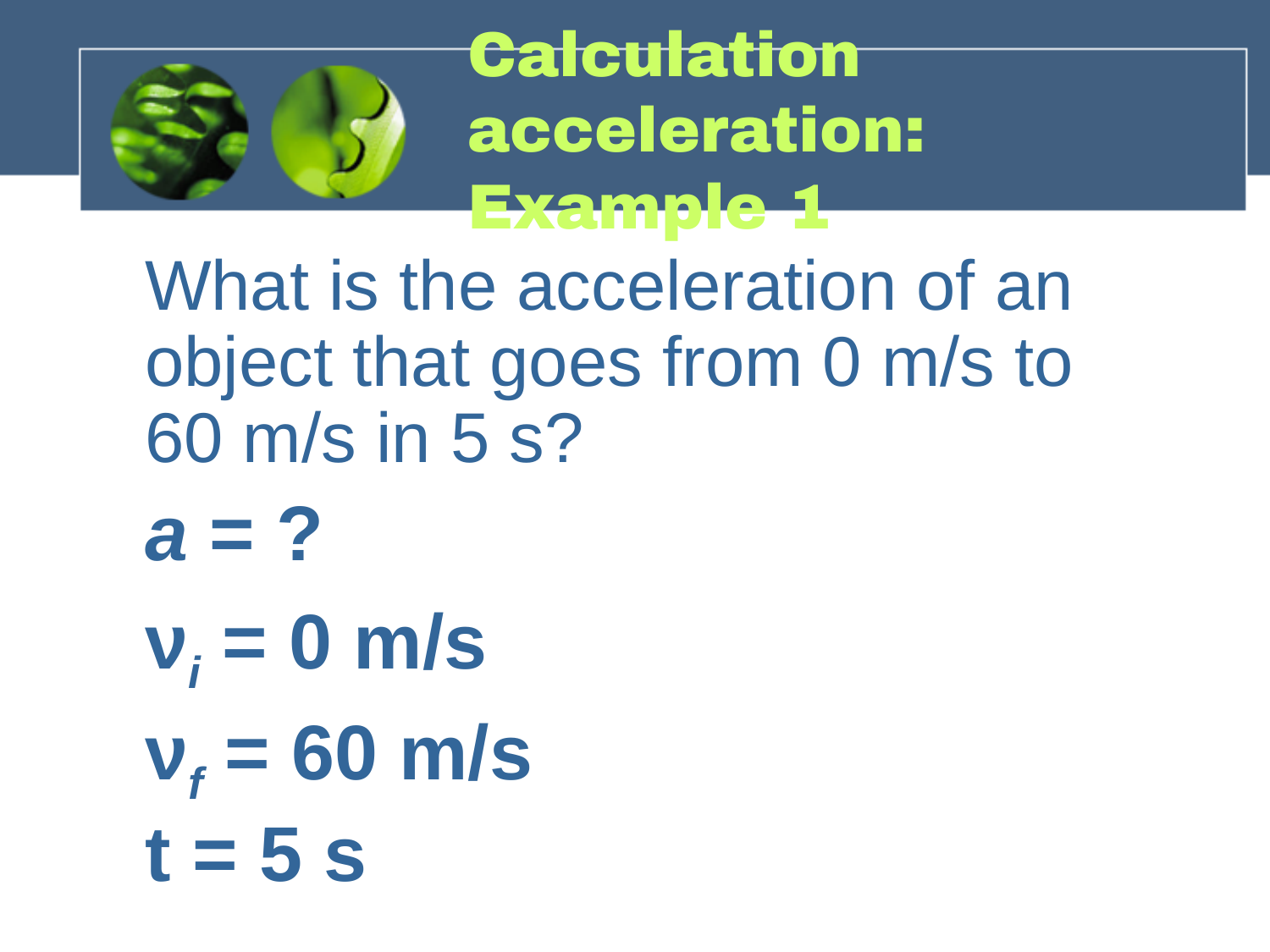

# Calculation acceleration: Example 1
	What is the acceleration of an object that goes from 0 m/s to      60 m/s in 5 s?
	a = ?
	νi = 0 m/s
	νf = 60 m/s
	t = 5 s